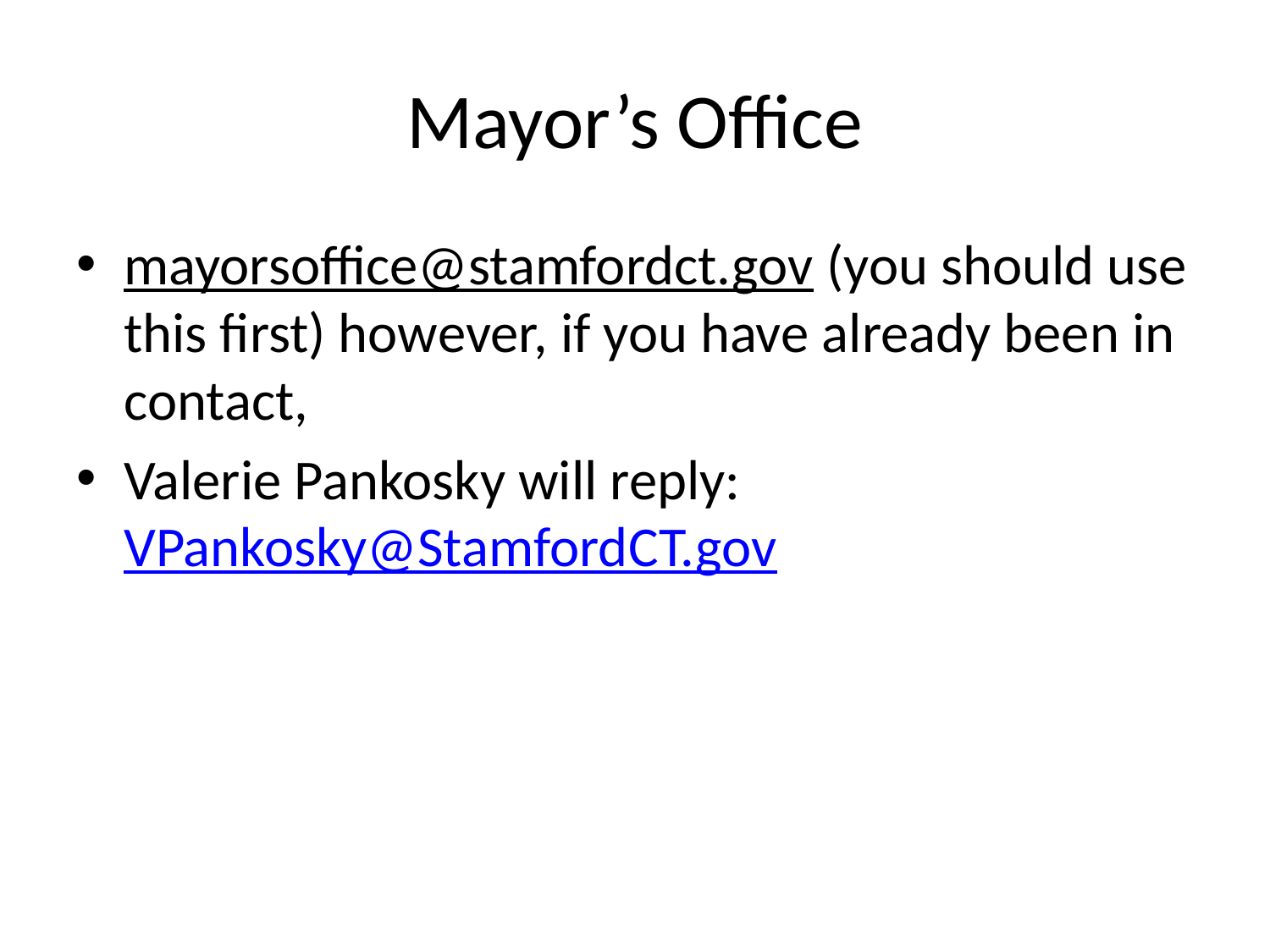

# Mayor’s Office
mayorsoffice@stamfordct.gov (you should use this first) however, if you have already been in contact,
Valerie Pankosky will reply:  VPankosky@StamfordCT.gov